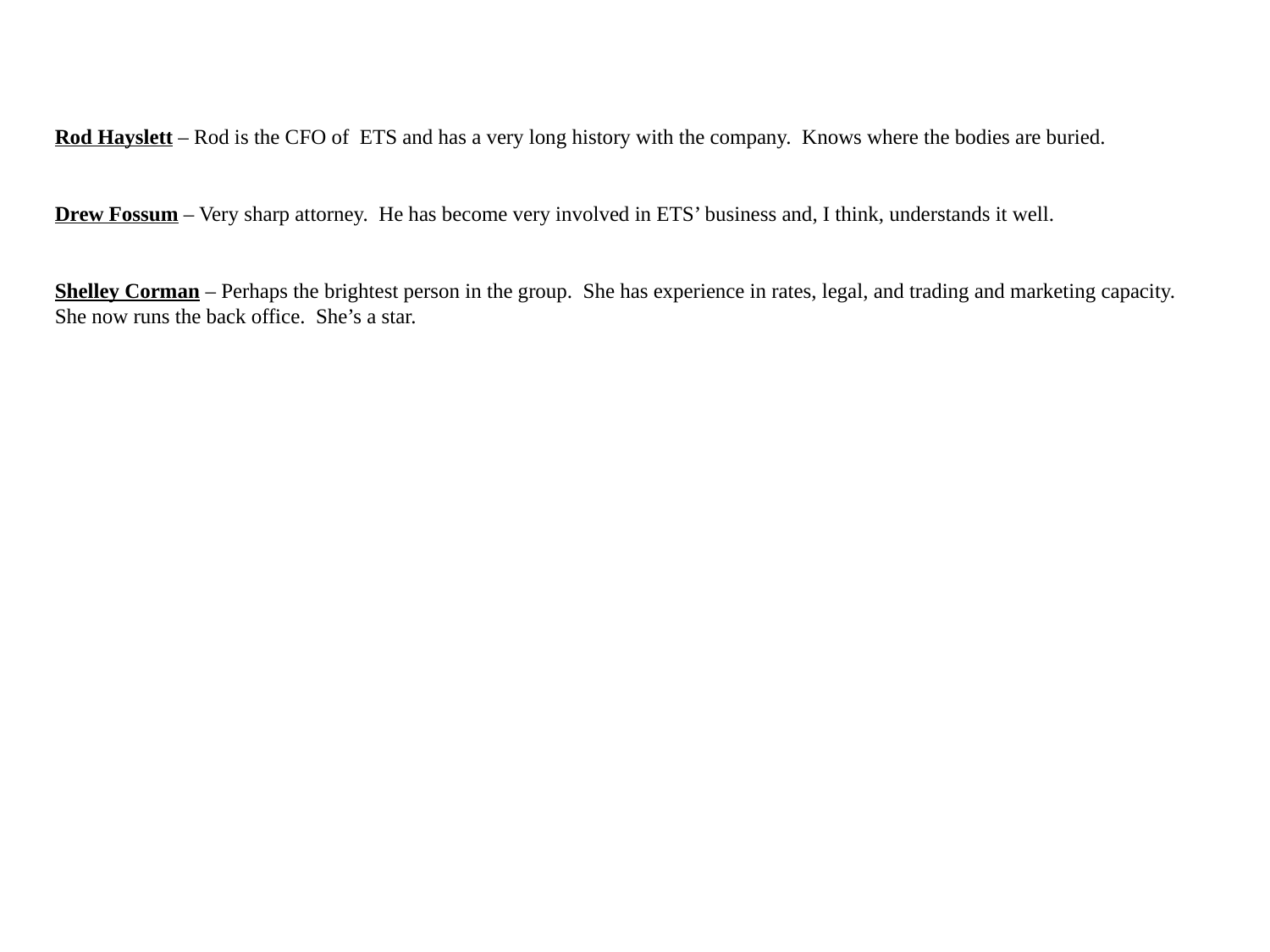

Rod Hayslett – Rod is the CFO of  ETS and has a very long history with the company.  Knows where the bodies are buried.

Drew Fossum – Very sharp attorney.  He has become very involved in ETS’ business and, I think, understands it well.

Shelley Corman – Perhaps the brightest person in the group.  She has experience in rates, legal, and trading and marketing capacity.  She now runs the back office.  She’s a star.